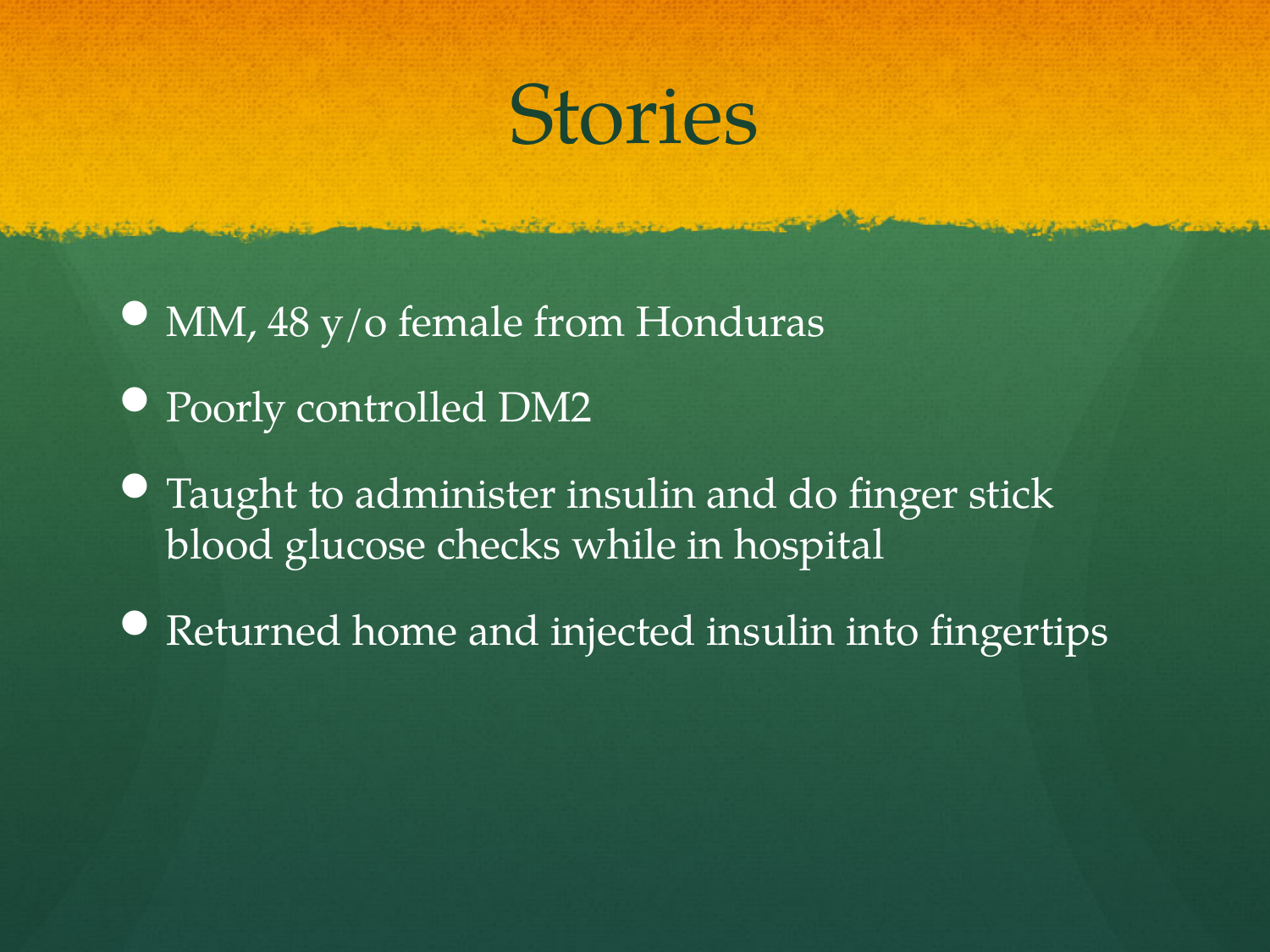

# Stories
MM, 48 y/o female from Honduras
Poorly controlled DM2
Taught to administer insulin and do finger stick blood glucose checks while in hospital
Returned home and injected insulin into fingertips